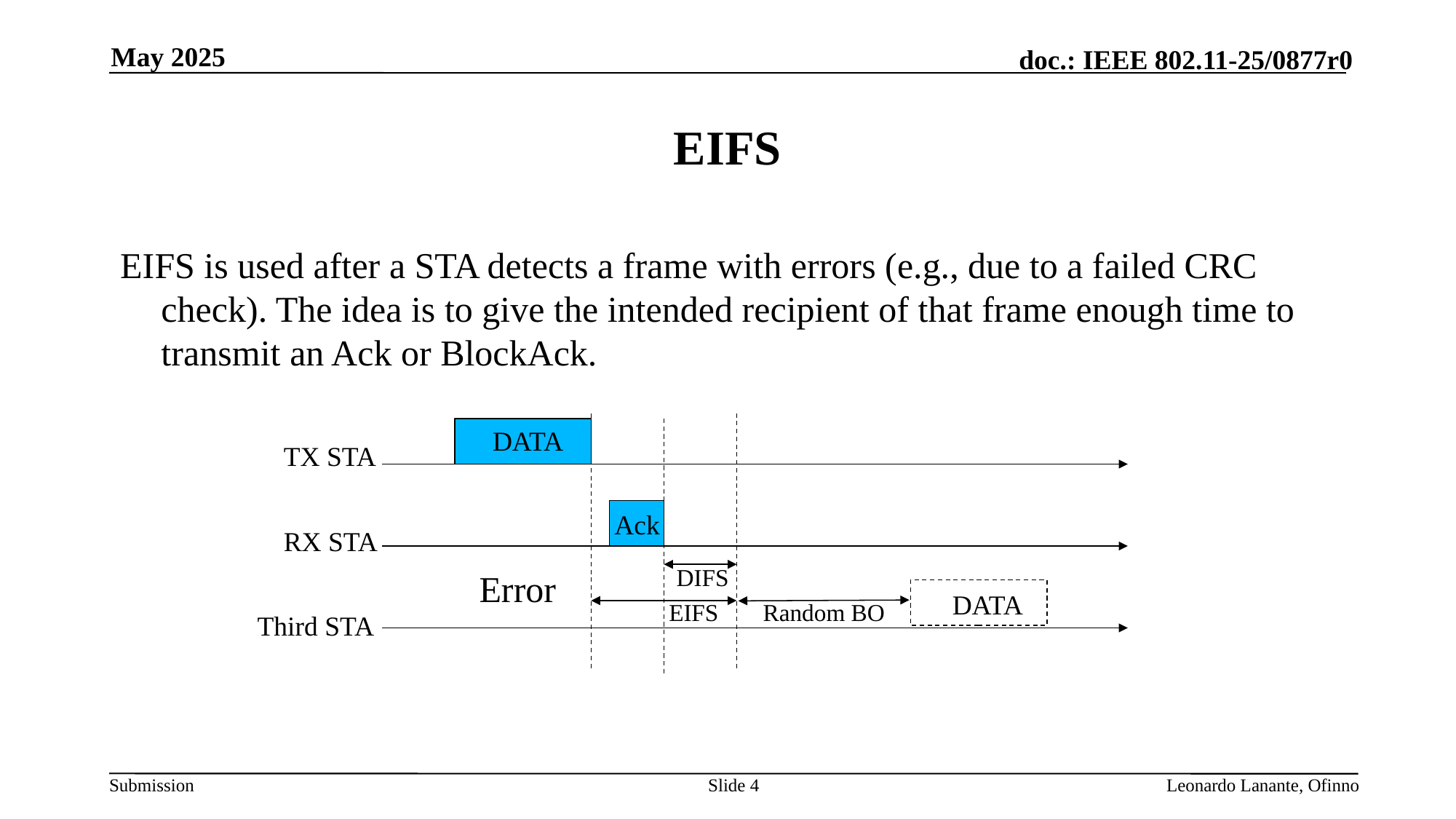

May 2025
# EIFS
EIFS is used after a STA detects a frame with errors (e.g., due to a failed CRC check). The idea is to give the intended recipient of that frame enough time to transmit an Ack or BlockAck.
DATA

TX STA

Ack
RX STA
DIFS
Error

DATA
EIFS
Random BO
Third STA
Slide 4
Leonardo Lanante, Ofinno